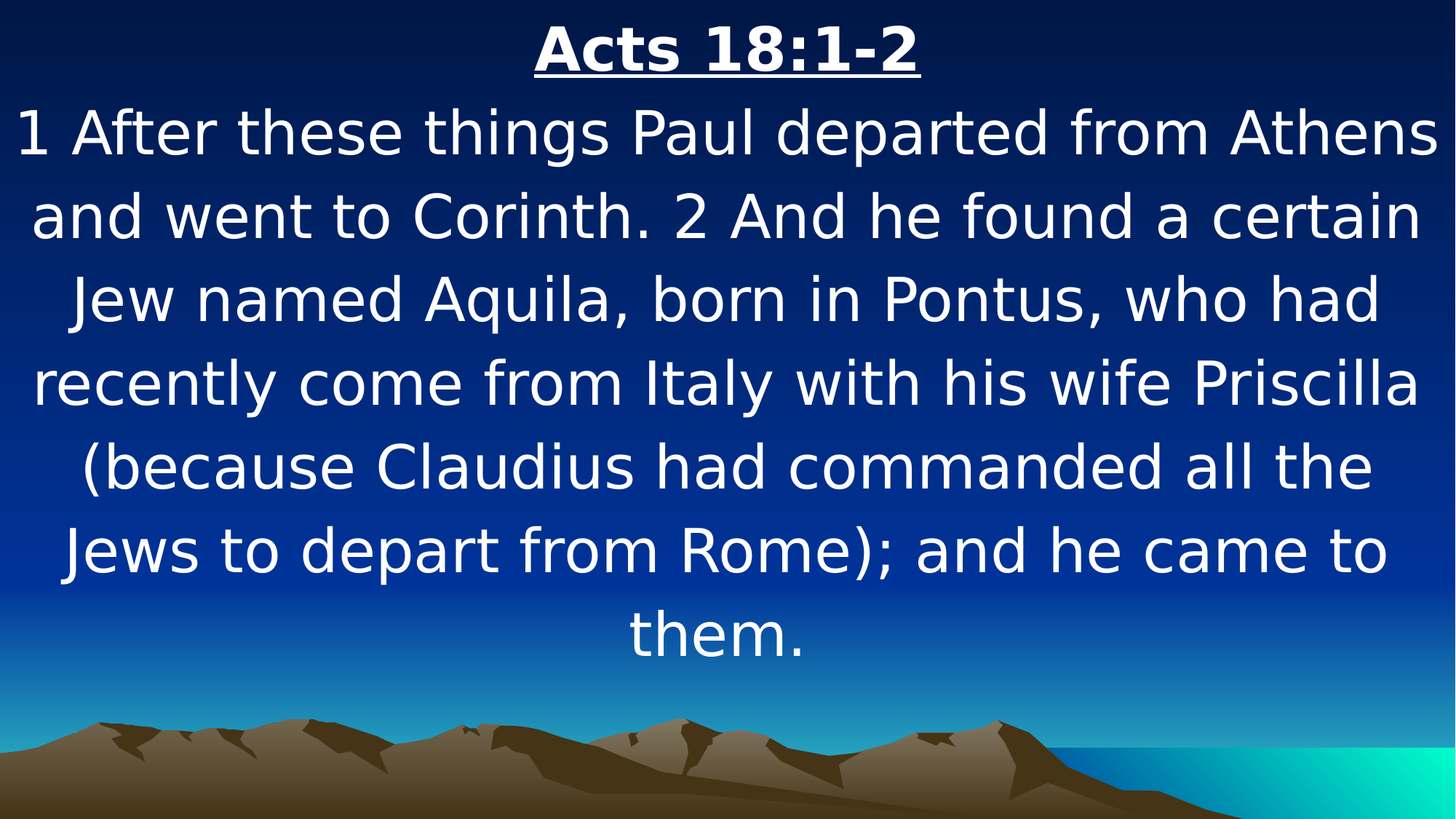

Acts 18:1-2
1 After these things Paul departed from Athens and went to Corinth. 2 And he found a certain Jew named Aquila, born in Pontus, who had recently come from Italy with his wife Priscilla (because Claudius had commanded all the Jews to depart from Rome); and he came to them.